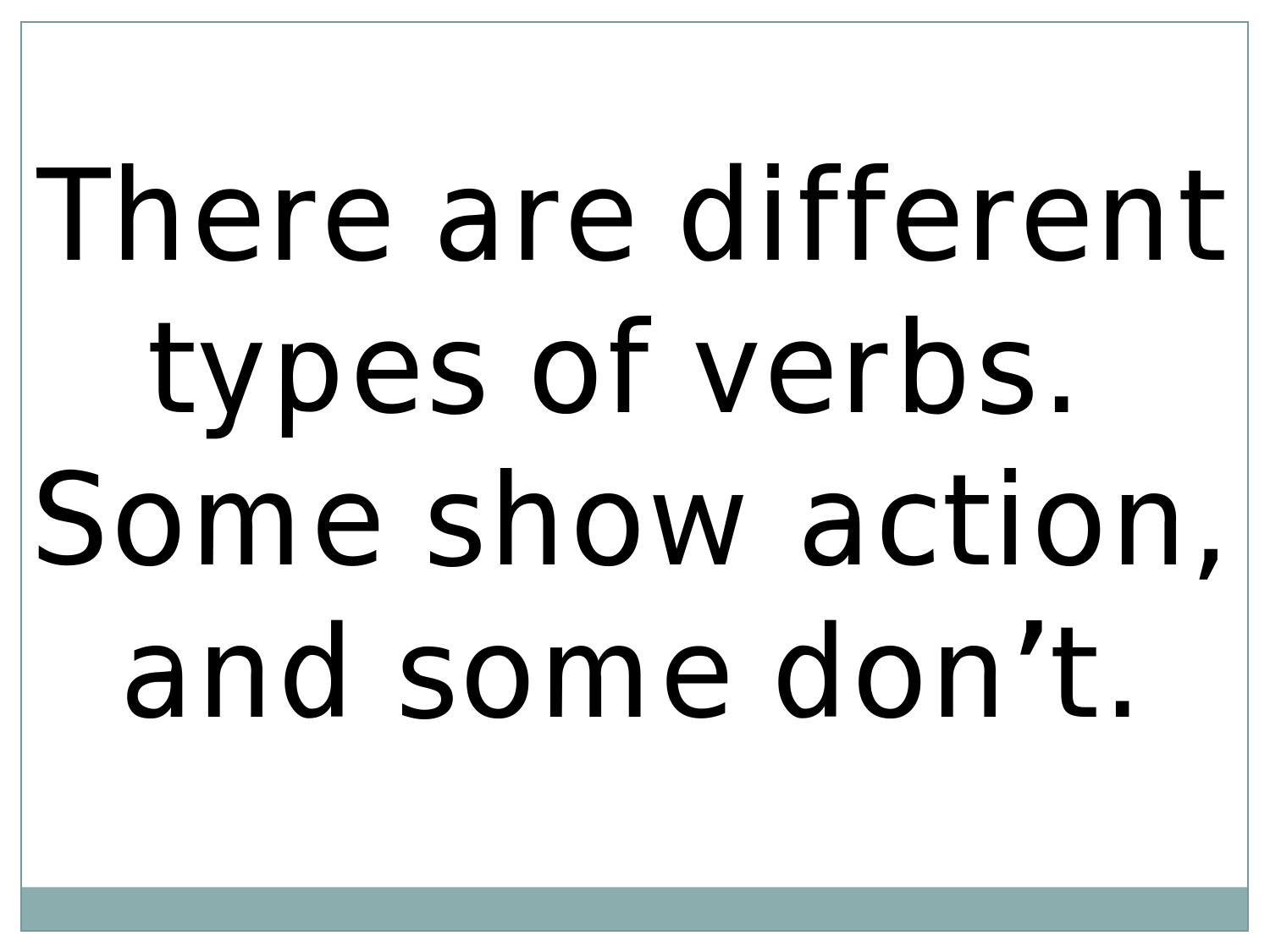

There are different types of verbs.  Some show action, and some don’t.